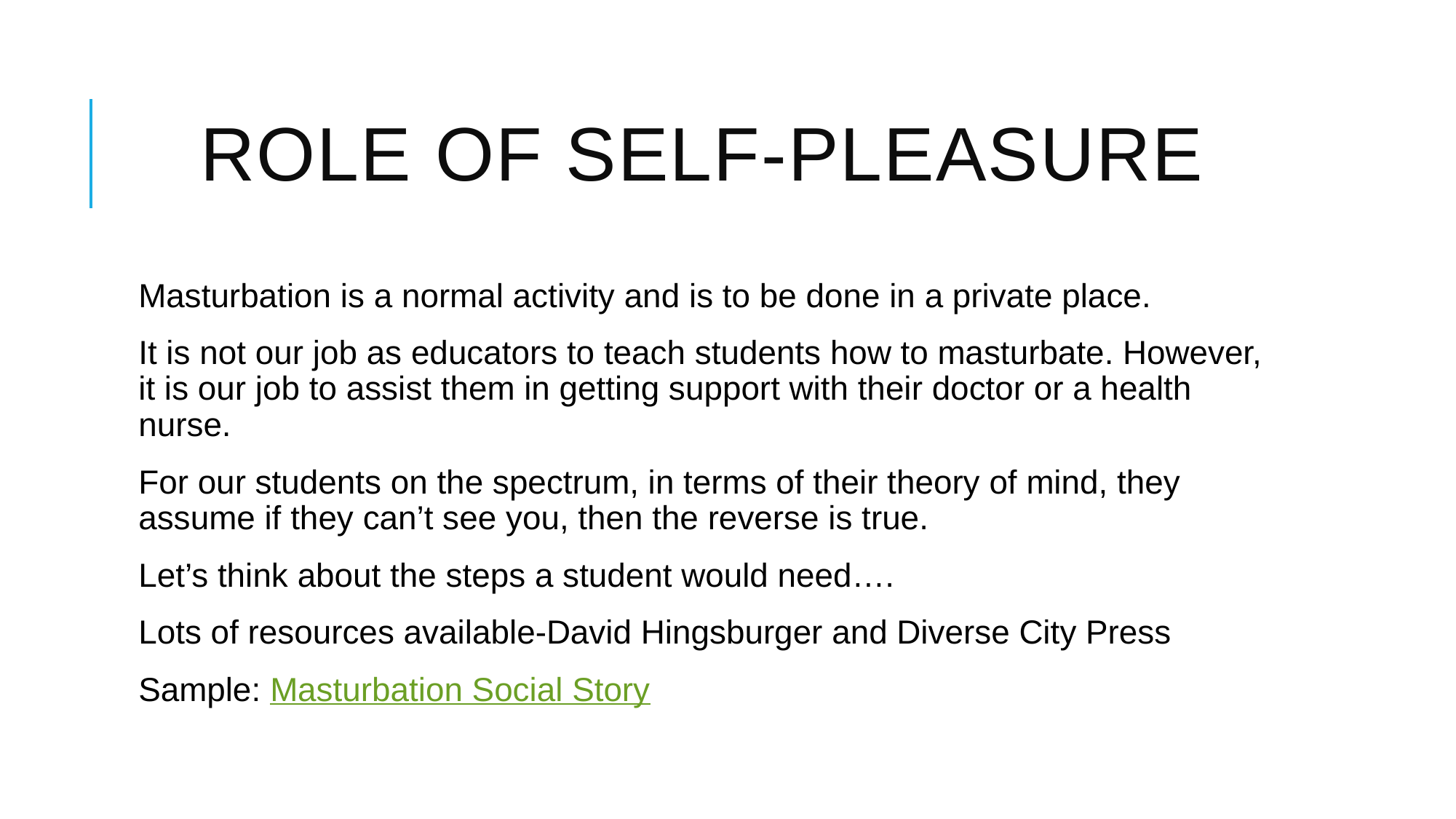

# Role of Self-Pleasure
Masturbation is a normal activity and is to be done in a private place.
It is not our job as educators to teach students how to masturbate. However, it is our job to assist them in getting support with their doctor or a health nurse.
For our students on the spectrum, in terms of their theory of mind, they assume if they can’t see you, then the reverse is true.
Let’s think about the steps a student would need….
Lots of resources available-David Hingsburger and Diverse City Press
Sample: Masturbation Social Story